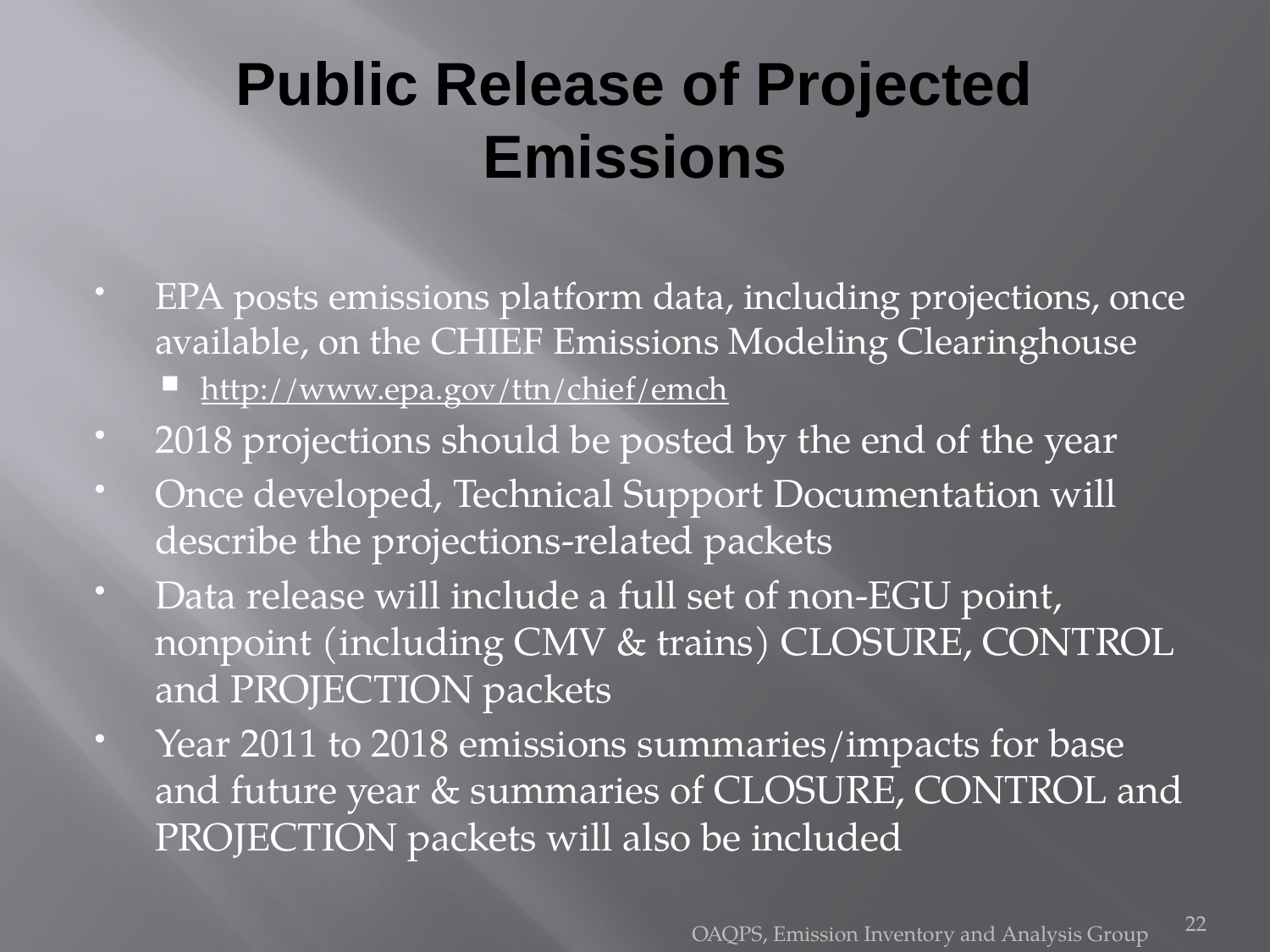

# Public Release of Projected Emissions

EPA posts emissions platform data, including projections, once available, on the CHIEF Emissions Modeling Clearinghouse
http://www.epa.gov/ttn/chief/emch
2018 projections should be posted by the end of the year
Once developed, Technical Support Documentation will describe the projections-related packets
Data release will include a full set of non-EGU point, nonpoint (including CMV & trains) CLOSURE, CONTROL and PROJECTION packets
Year 2011 to 2018 emissions summaries/impacts for base and future year & summaries of CLOSURE, CONTROL and PROJECTION packets will also be included
22
OAQPS, Emission Inventory and Analysis Group